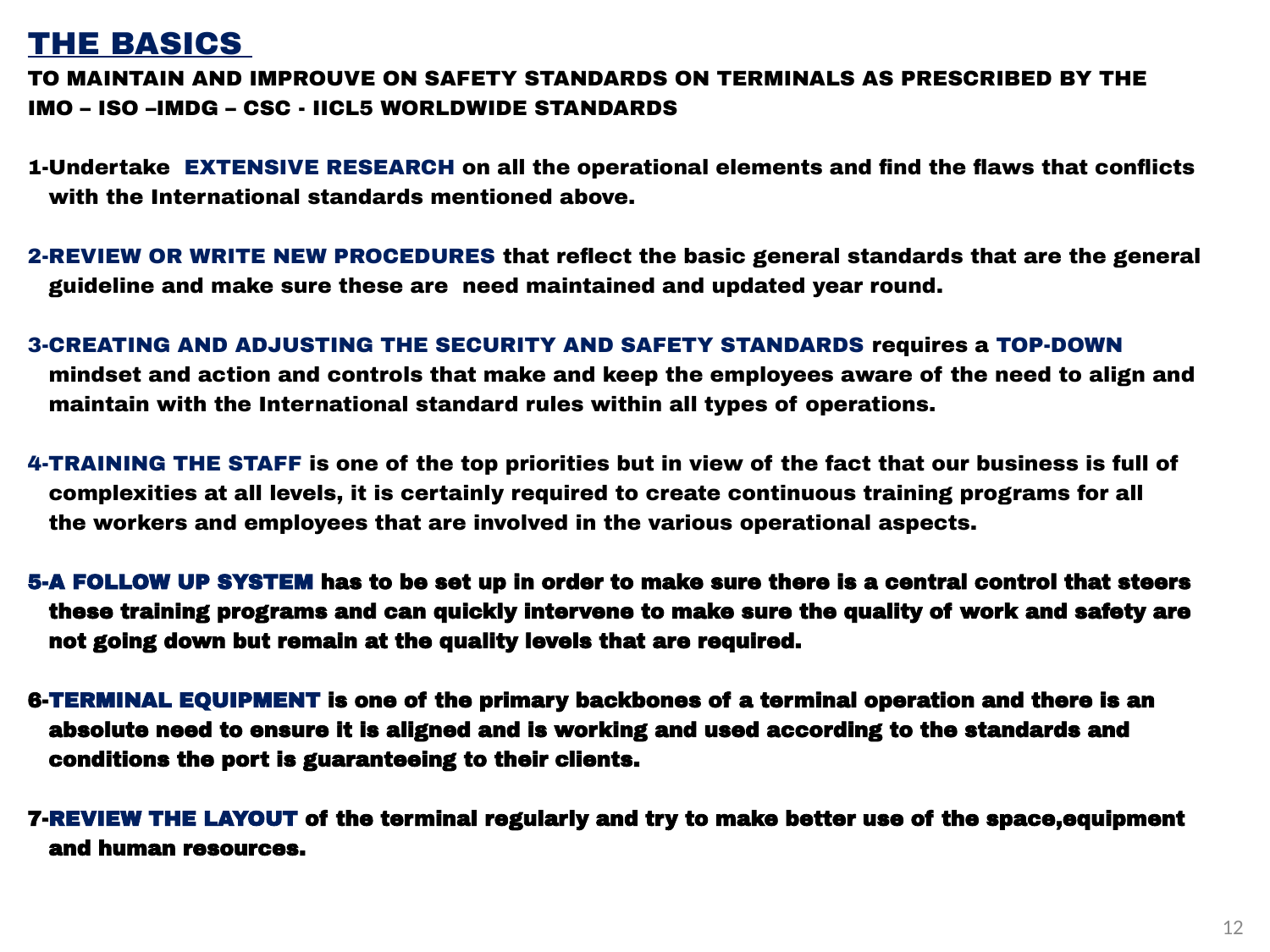

THE BASICS
TO MAINTAIN AND IMPROUVE ON SAFETY STANDARDS ON TERMINALS AS PRESCRIBED BY THE
IMO – ISO –IMDG – CSC - IICL5 WORLDWIDE STANDARDS

1-Undertake  EXTENSIVE RESEARCH on all the operational elements and find the flaws that conflicts
   with the International standards mentioned above.

2-REVIEW OR WRITE NEW PROCEDURES that reflect the basic general standards that are the general
   guideline and make sure these are  need maintained and updated year round.

3-CREATING AND ADJUSTING THE SECURITY AND SAFETY STANDARDS requires a TOP-DOWN
   mindset and action and controls that make and keep the employees aware of the need to align and
   maintain with the International standard rules within all types of operations.

4-TRAINING THE STAFF is one of the top priorities but in view of the fact that our business is full of
   complexities at all levels, it is certainly required to create continuous training programs for all
   the workers and employees that are involved in the various operational aspects.

5-A FOLLOW UP SYSTEM has to be set up in order to make sure there is a central control that steers
   these training programs and can quickly intervene to make sure the quality of work and safety are
   not going down but remain at the quality levels that are required.

6-TERMINAL EQUIPMENT is one of the primary backbones of a terminal operation and there is an
   absolute need to ensure it is aligned and is working and used according to the standards and
   conditions the port is guaranteeing to their clients.

7-REVIEW THE LAYOUT of the terminal regularly and try to make better use of the space,equipment
   and human resources.
12